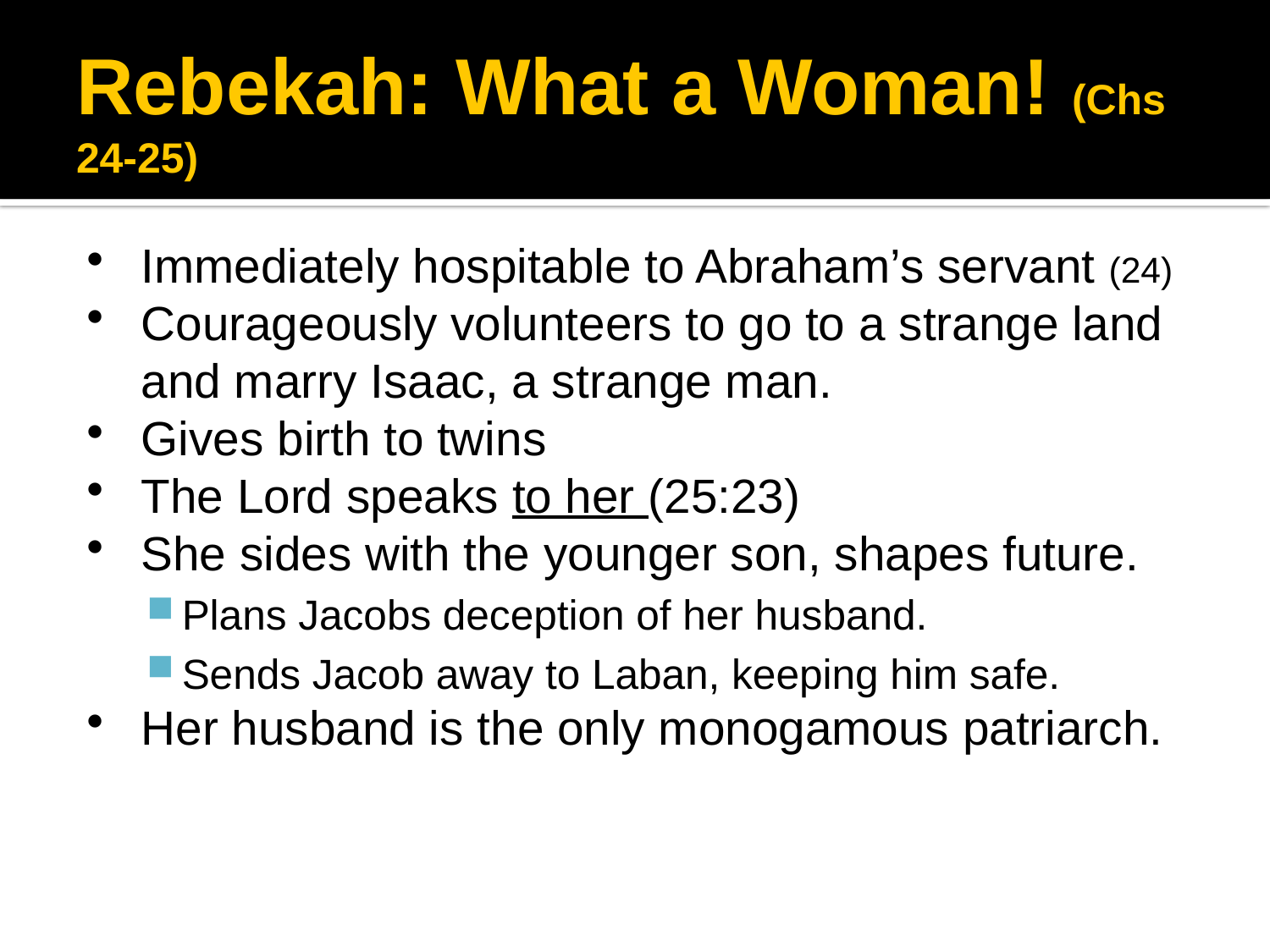

# Rebekah: What a Woman! (Chs 24-25)
Immediately hospitable to Abraham’s servant (24)
Courageously volunteers to go to a strange land and marry Isaac, a strange man.
Gives birth to twins
The Lord speaks to her (25:23)
She sides with the younger son, shapes future.
Plans Jacobs deception of her husband.
Sends Jacob away to Laban, keeping him safe.
Her husband is the only monogamous patriarch.